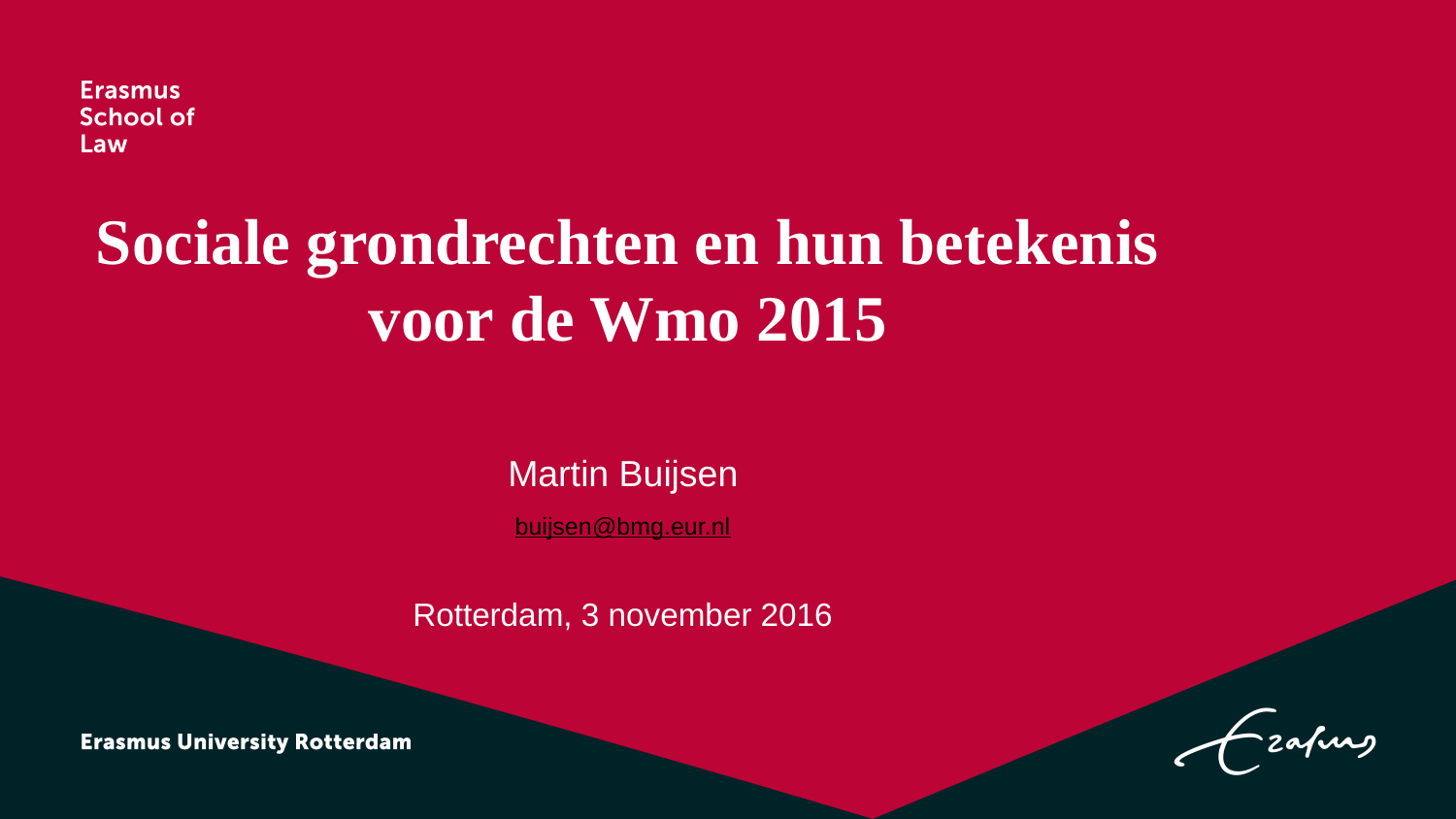

# Sociale grondrechten en hun betekenis voor de Wmo 2015
Martin Buijsen
buijsen@bmg.eur.nl

Rotterdam, 3 november 2016